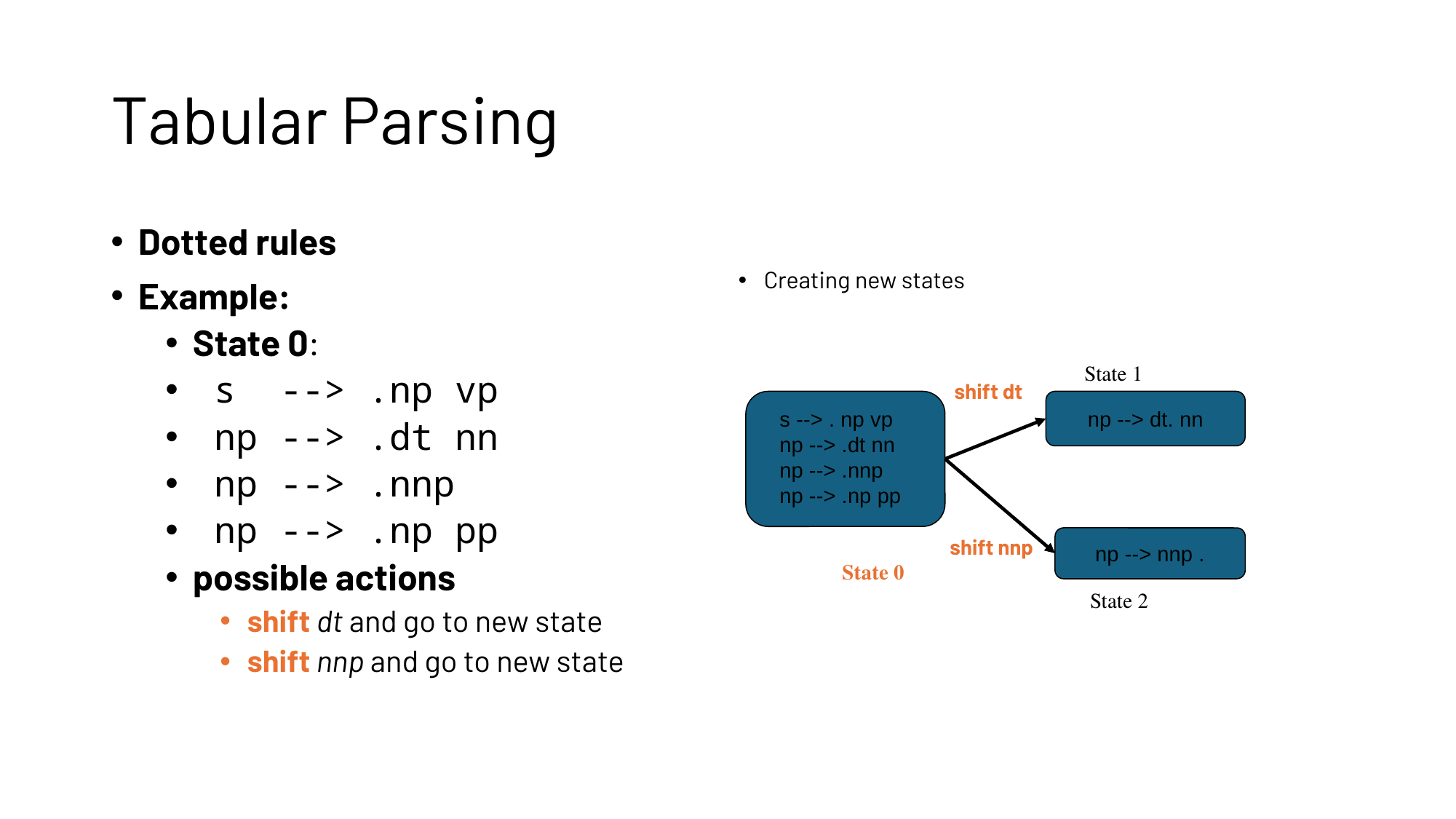

# Tabular Parsing
Dotted rules
Example:
State 0:
 s  --> .np vp
 np --> .dt nn
 np --> .nnp
 np --> .np pp
possible actions
shift dt and go to new state
shift nnp and go to new state
Creating new states
State 1
shift dt
np --> dt. nn

s --> . np vp
np --> .dt nn
np --> .nnp
np --> .np pp
np --> nnp .
shift nnp
State 0
State 2